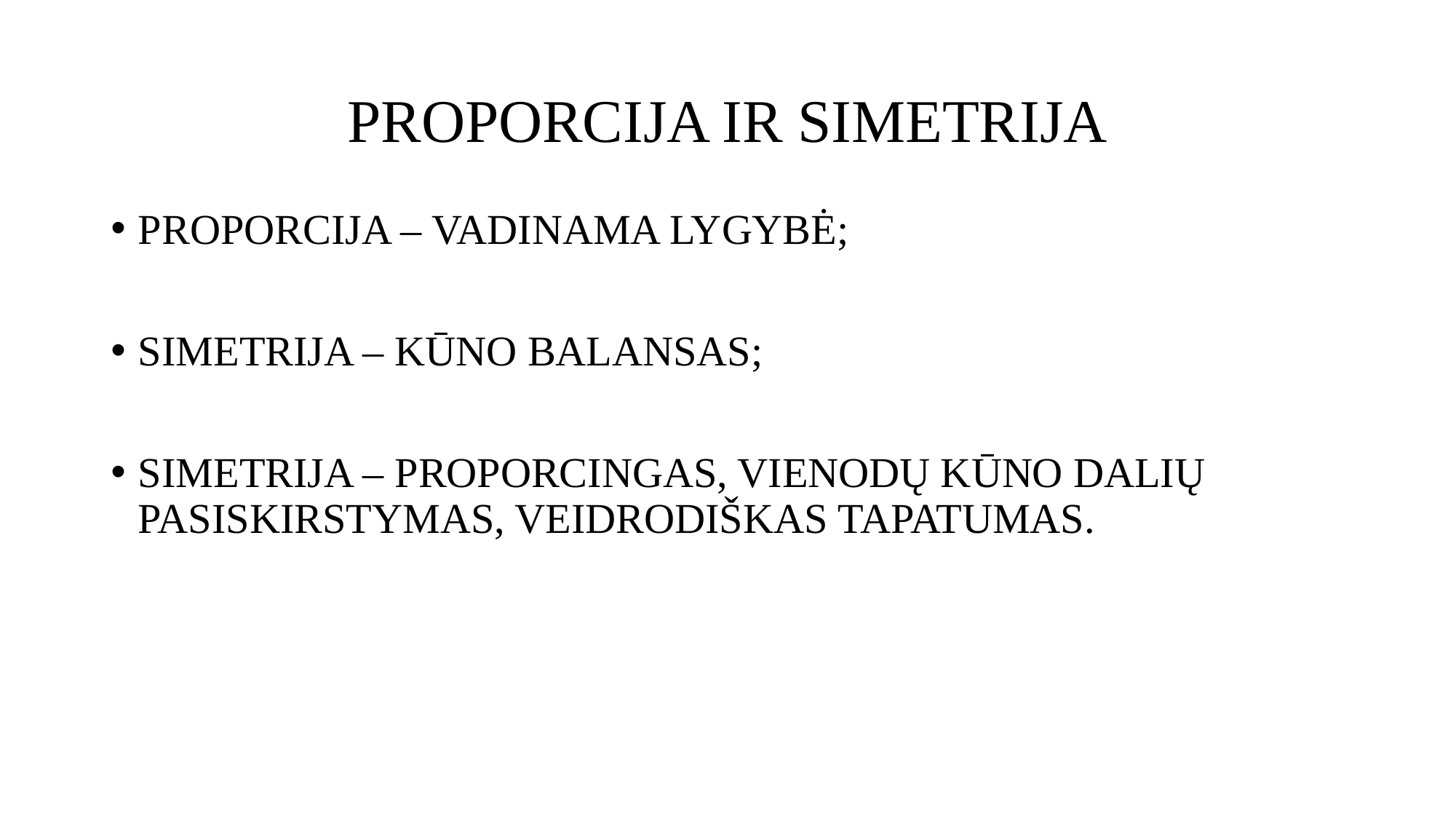

# PROPORCIJA IR SIMETRIJA
PROPORCIJA – VADINAMA LYGYBĖ;

SIMETRIJA – KŪNO BALANSAS;

SIMETRIJA – PROPORCINGAS, VIENODŲ KŪNO DALIŲ PASISKIRSTYMAS, VEIDRODIŠKAS TAPATUMAS.